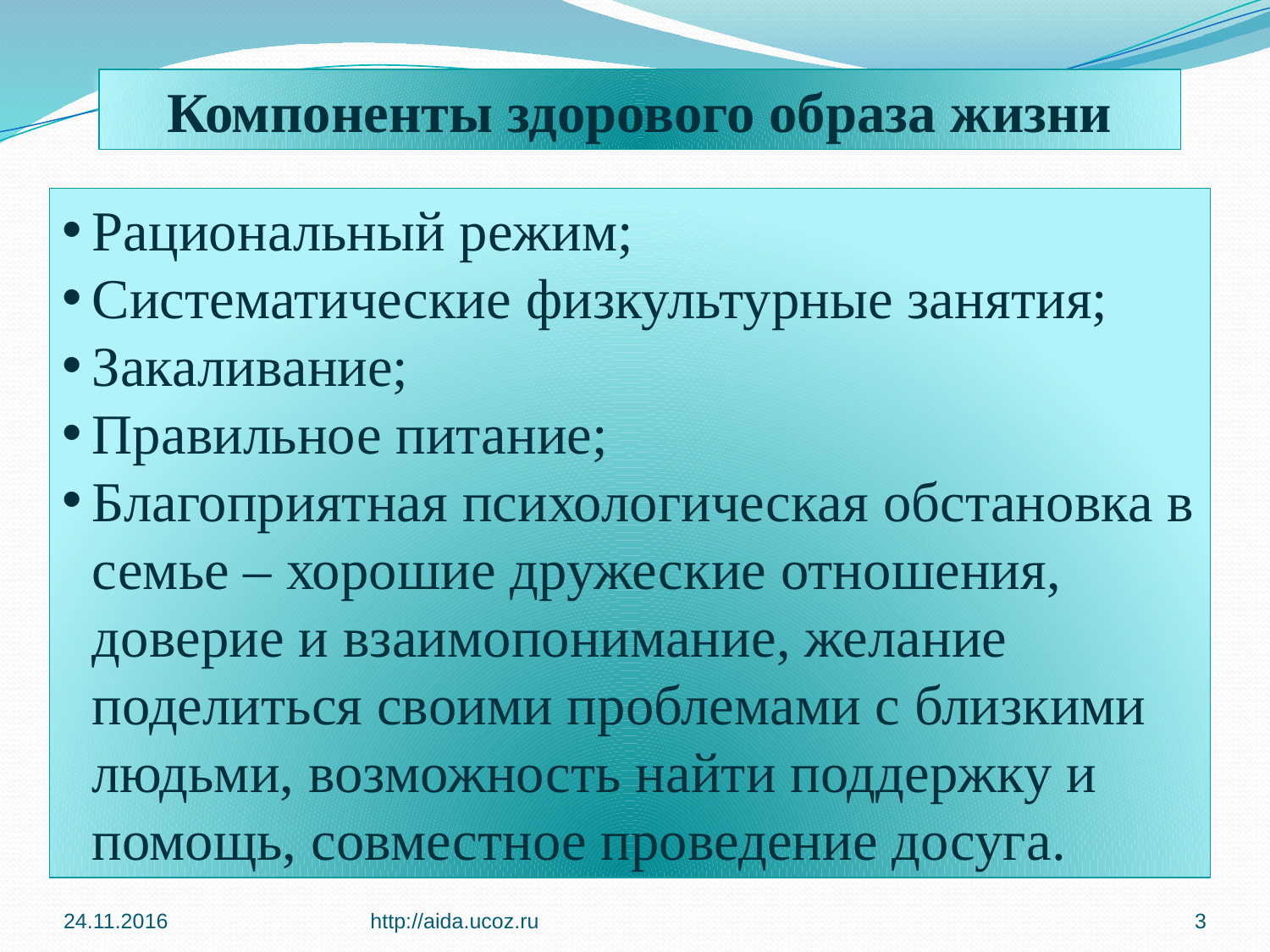

Компоненты здорового образа жизни
Рациональный режим;
Систематические физкультурные занятия;
Закаливание;
Правильное питание;
Благоприятная психологическая обстановка в семье – хорошие дружеские отношения, доверие и взаимопонимание, желание поделиться своими проблемами с близкими людьми, возможность найти поддержку и помощь, совместное проведение досуга.
24.11.2016
http://aida.ucoz.ru
3